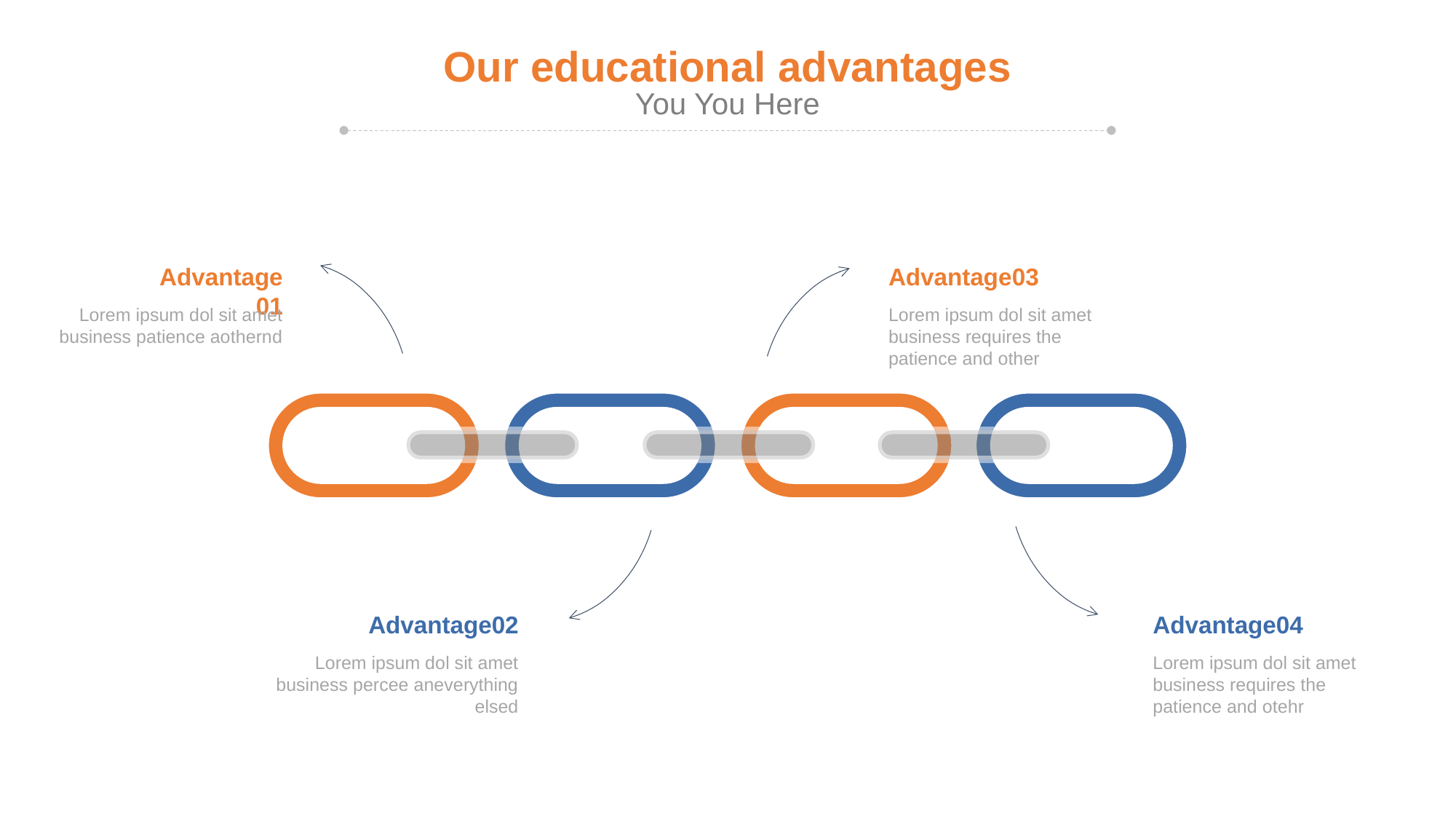

Our educational advantages
You You Here
Advantage01
Advantage03

Lorem ipsum dol sit amet business requires the patience and other
Lorem ipsum dol sit amet business patience aothernd

Advantage02
Advantage04
Lorem ipsum dol sit amet business percee aneverything elsed
Lorem ipsum dol sit amet business requires the patience and otehr